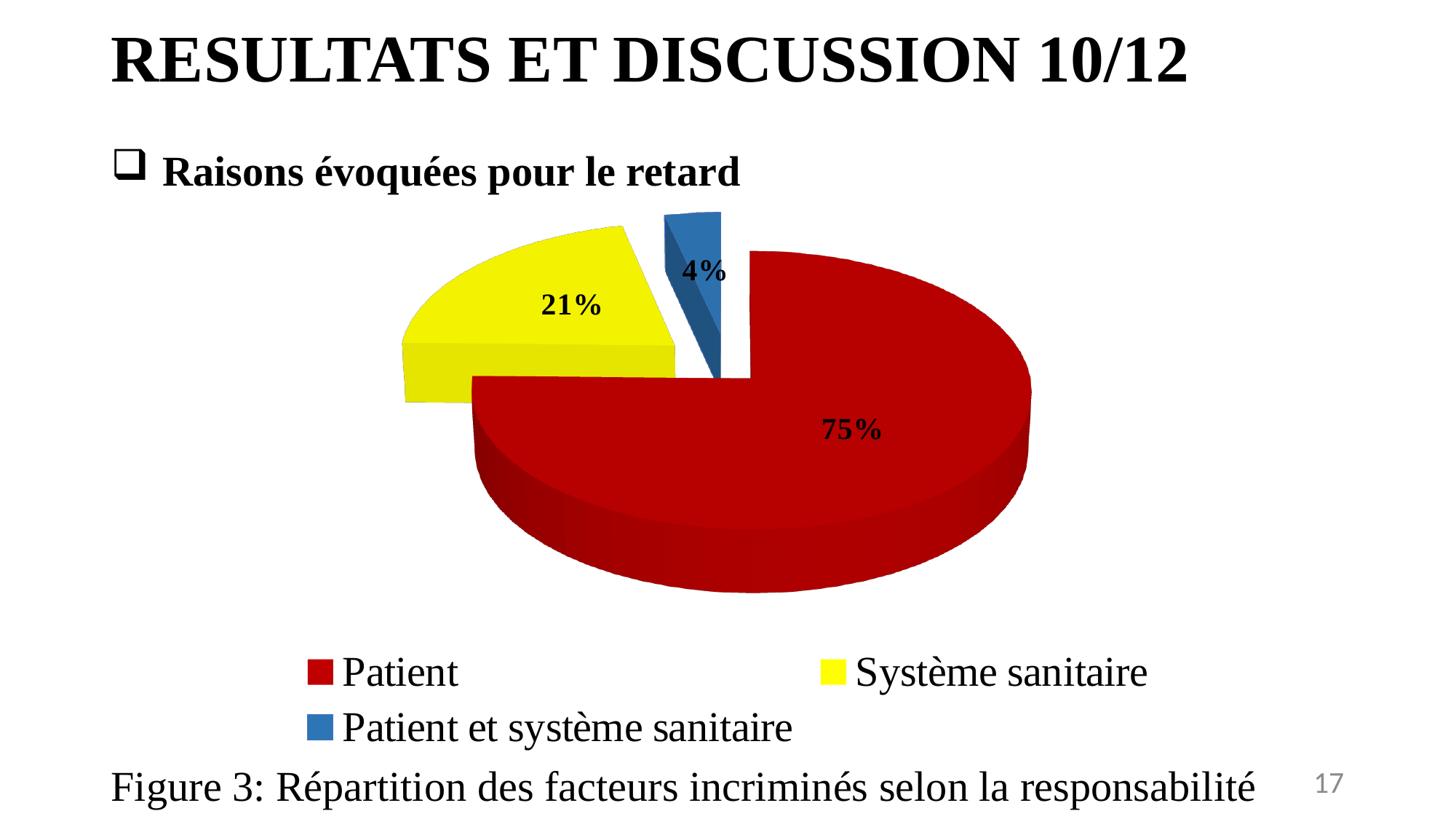

# RESULTATS ET DISCUSSION 10/12
 Raisons évoquées pour le retard

[unsupported chart]

Figure 3: Répartition des facteurs incriminés selon la responsabilité
17